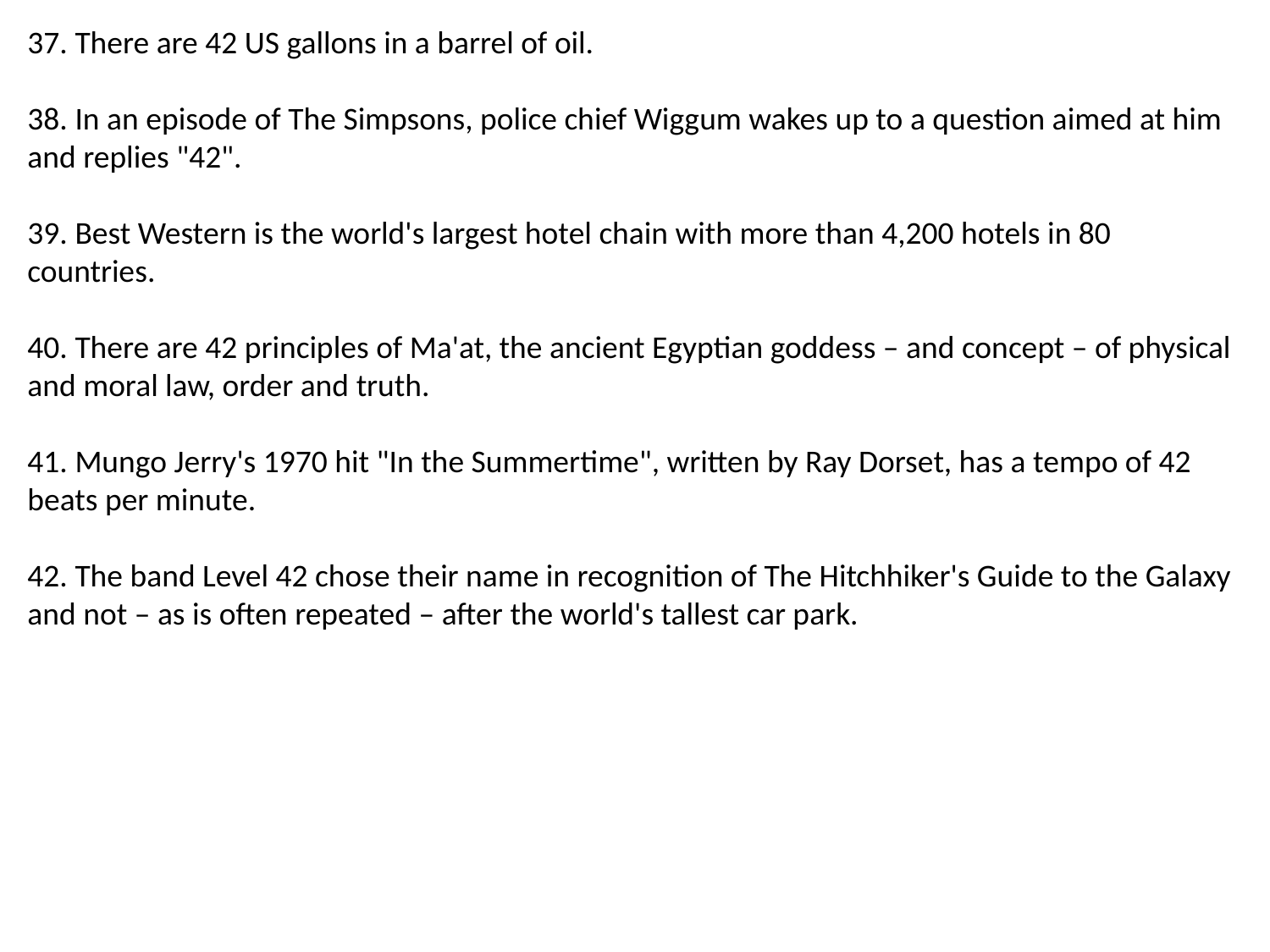

37. There are 42 US gallons in a barrel of oil.
38. In an episode of The Simpsons, police chief Wiggum wakes up to a question aimed at him and replies "42".

39. Best Western is the world's largest hotel chain with more than 4,200 hotels in 80 countries.
40. There are 42 principles of Ma'at, the ancient Egyptian goddess – and concept – of physical and moral law, order and truth.
41. Mungo Jerry's 1970 hit "In the Summertime", written by Ray Dorset, has a tempo of 42 beats per minute.
42. The band Level 42 chose their name in recognition of The Hitchhiker's Guide to the Galaxy and not – as is often repeated – after the world's tallest car park.